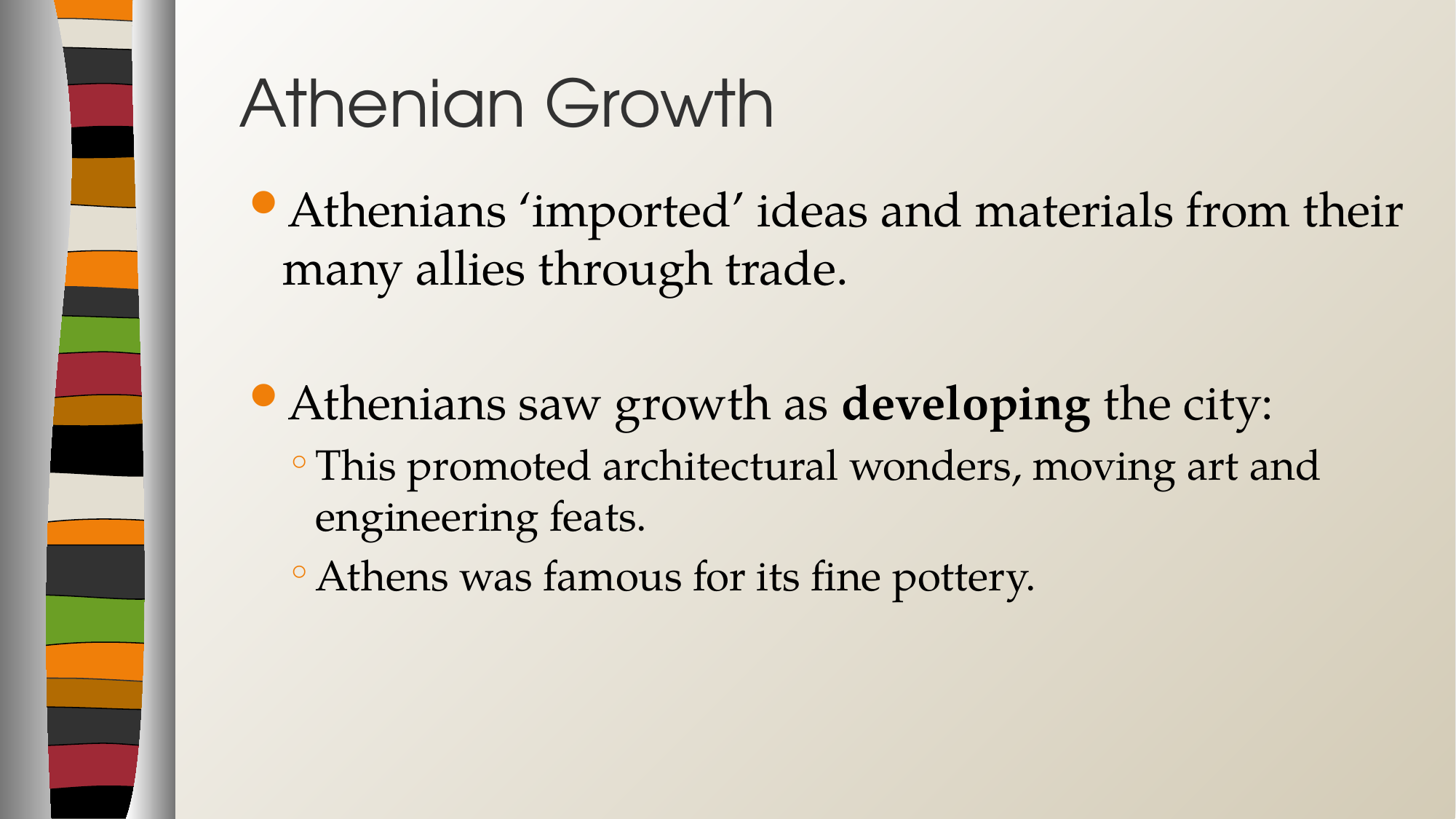

# Athenian Growth
Athenians ‘imported’ ideas and materials from their many allies through trade.

Athenians saw growth as developing the city:
This promoted architectural wonders, moving art and engineering feats.
Athens was famous for its fine pottery.